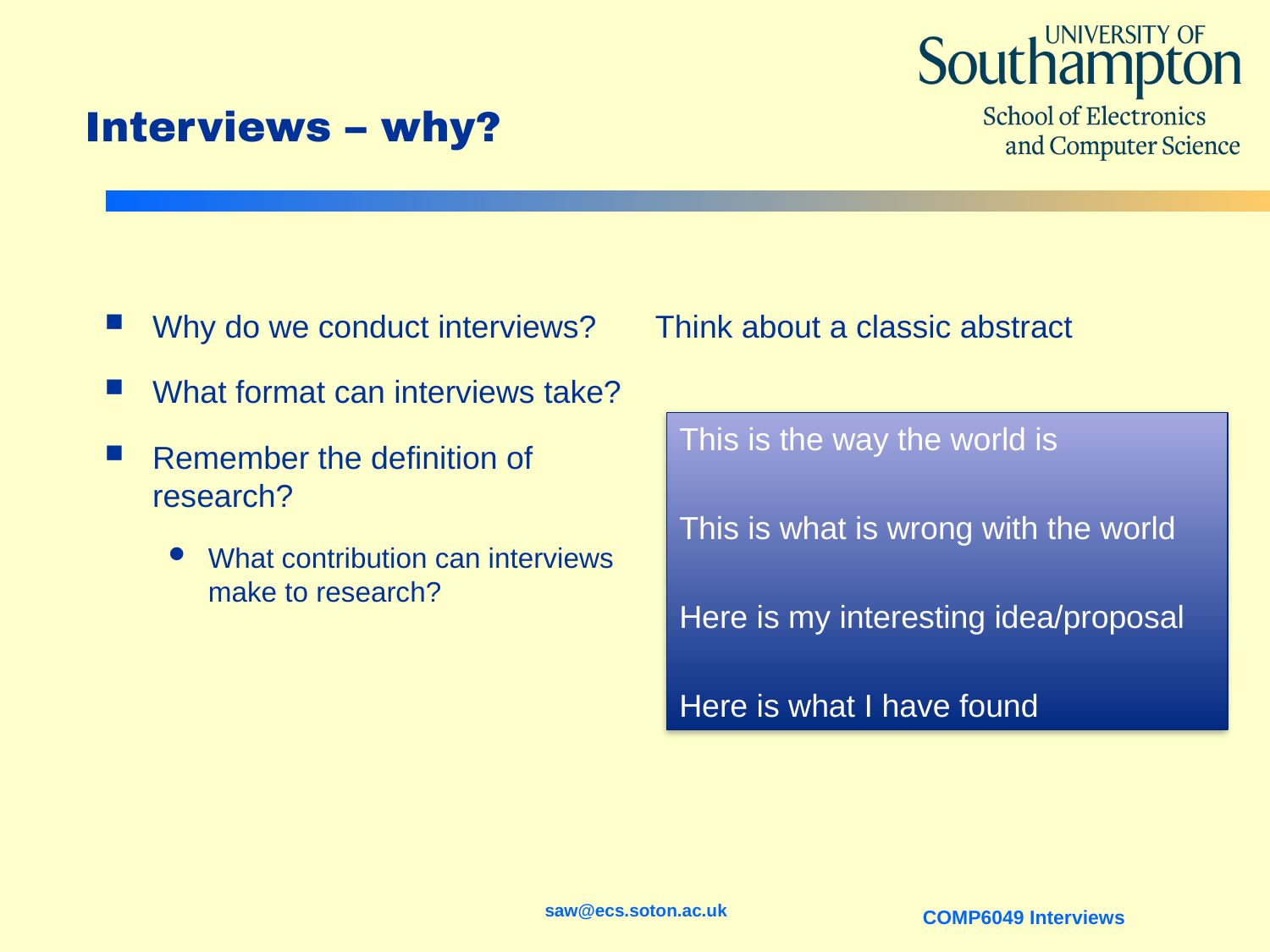

# Interviews – why?
Why do we conduct interviews?
What format can interviews take?
Remember the definition of research?
What contribution can interviews make to research?

Think about a classic abstract

This is the way the world is

This is what is wrong with the world

Here is my interesting idea/proposal

Here is what I have found
saw@ecs.soton.ac.uk